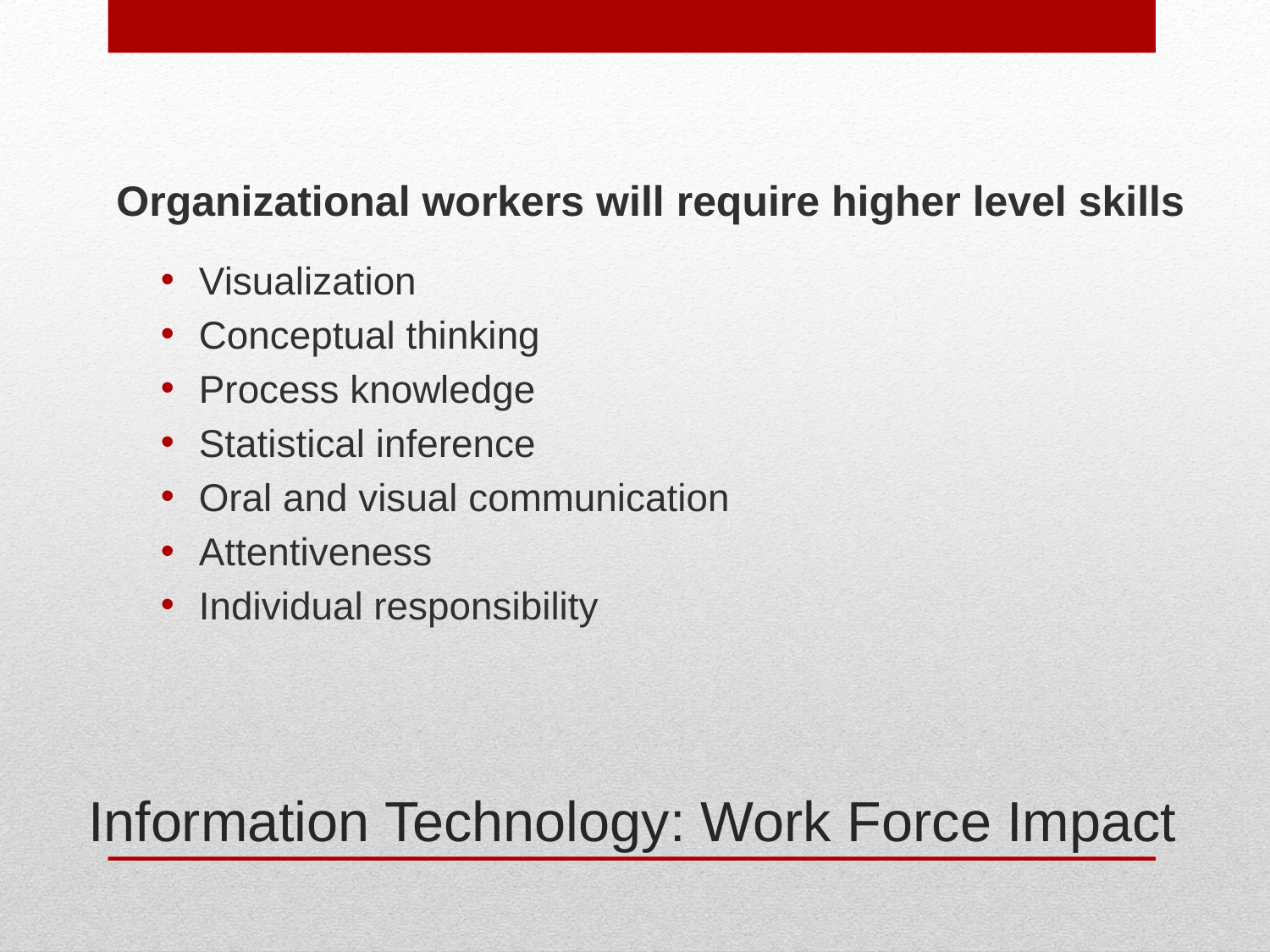

Organizational workers will require higher level skills

Visualization
Conceptual thinking
Process knowledge
Statistical inference
Oral and visual communication
Attentiveness
Individual responsibility

# Information Technology: Work Force Impact